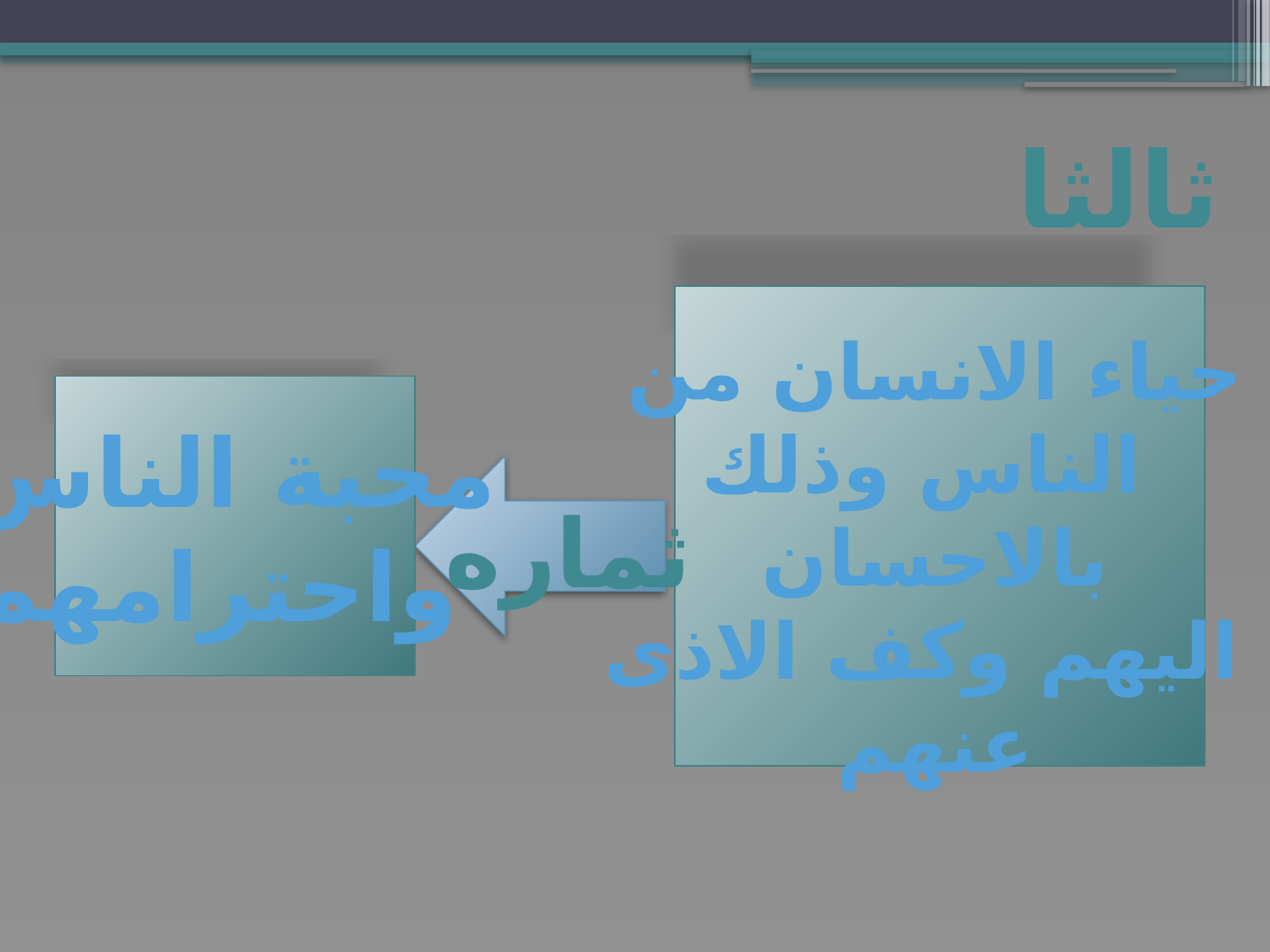

ثالثا

حياء الانسان من
 الناس وذلك بالاحسان
 اليهم وكف الاذى عنهم

محبة الناس
واحترامهم

ثماره